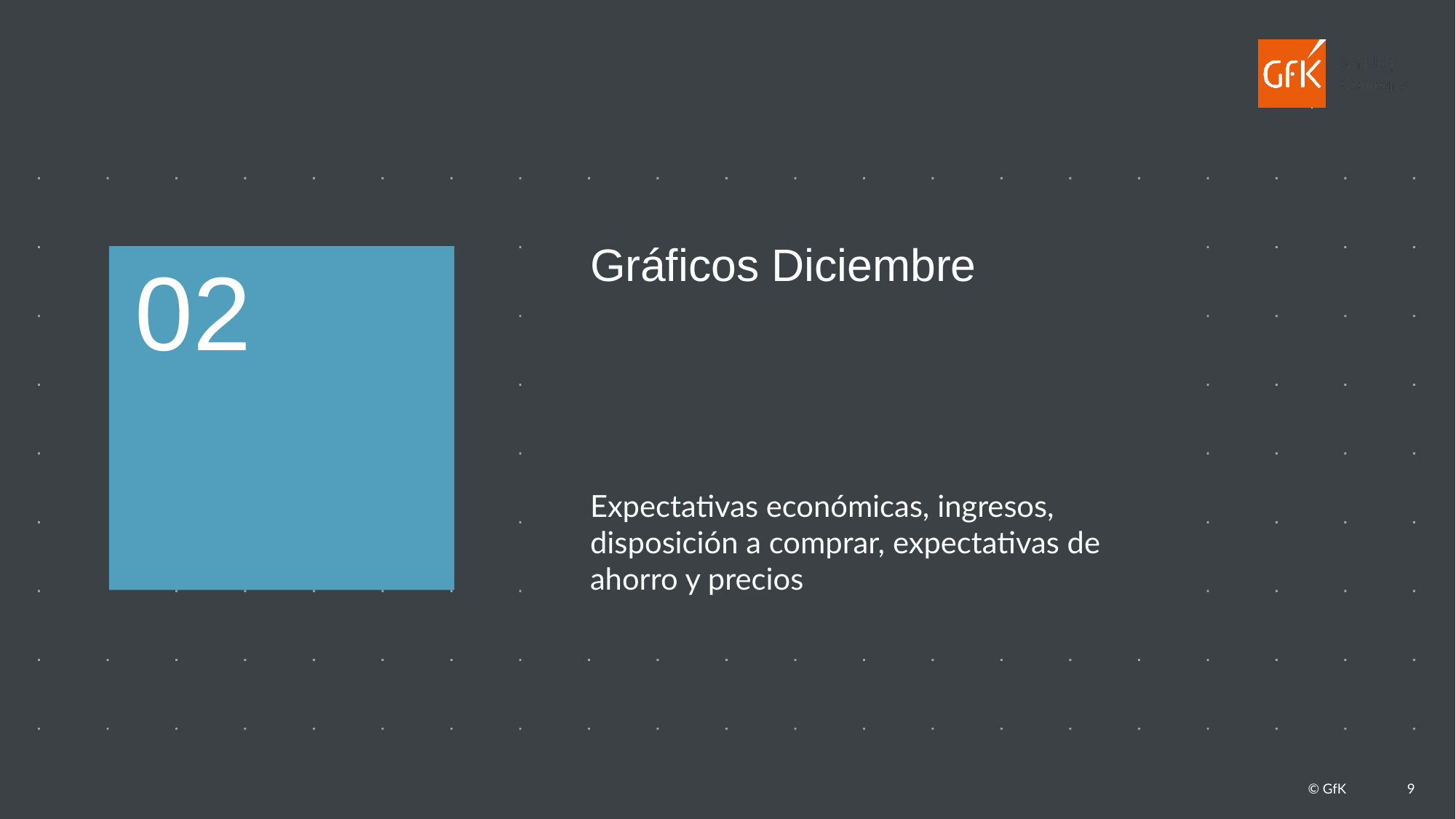

# Gráficos Diciembre
02
Expectativas económicas, ingresos, disposición a comprar, expectativas de ahorro y precios